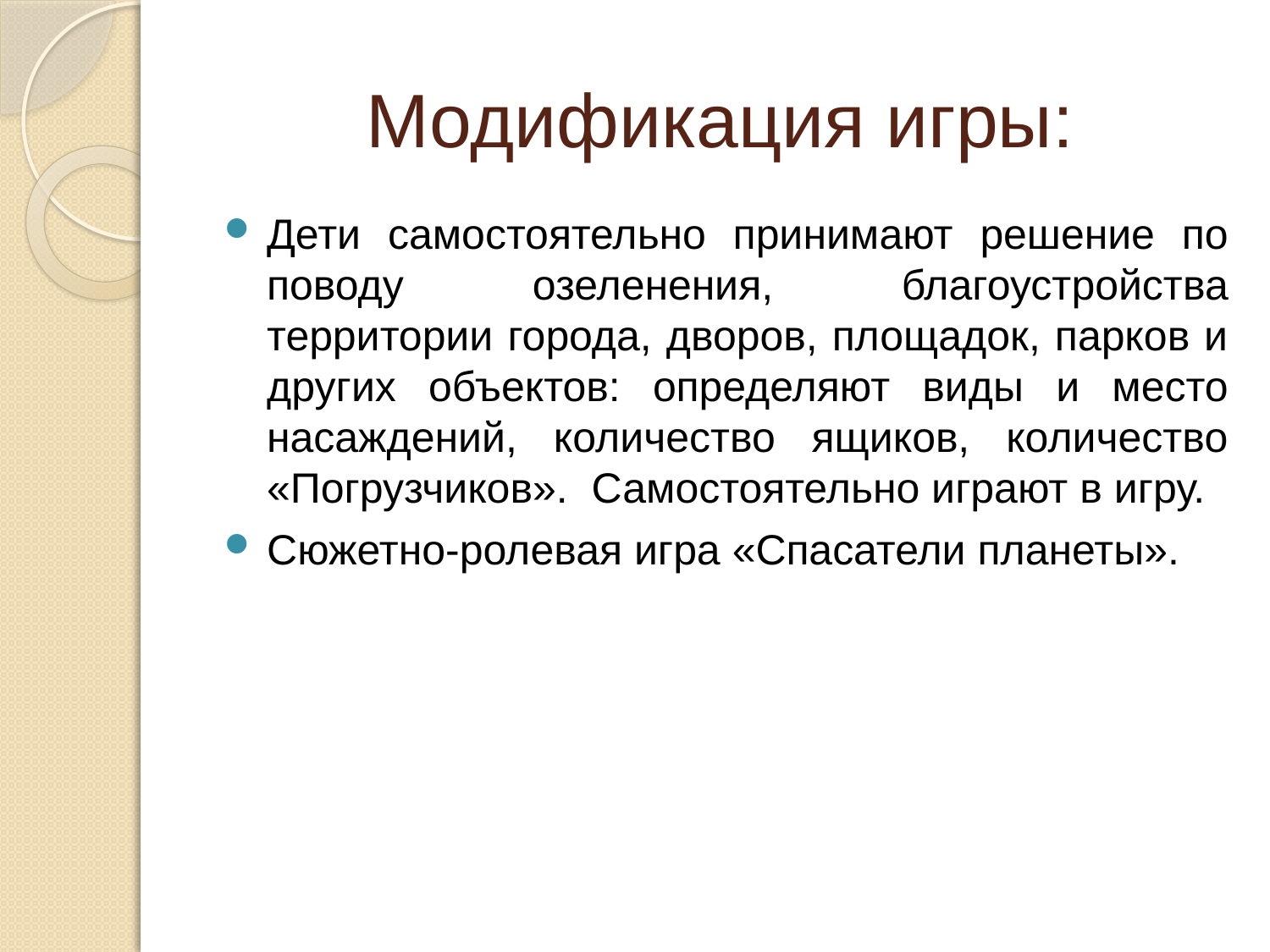

# Модификация игры:
Дети самостоятельно принимают решение по поводу озеленения, благоустройства территории города, дворов, площадок, парков и других объектов: определяют виды и место насаждений, количество ящиков, количество «Погрузчиков».  Самостоятельно играют в игру.
Сюжетно-ролевая игра «Спасатели планеты».